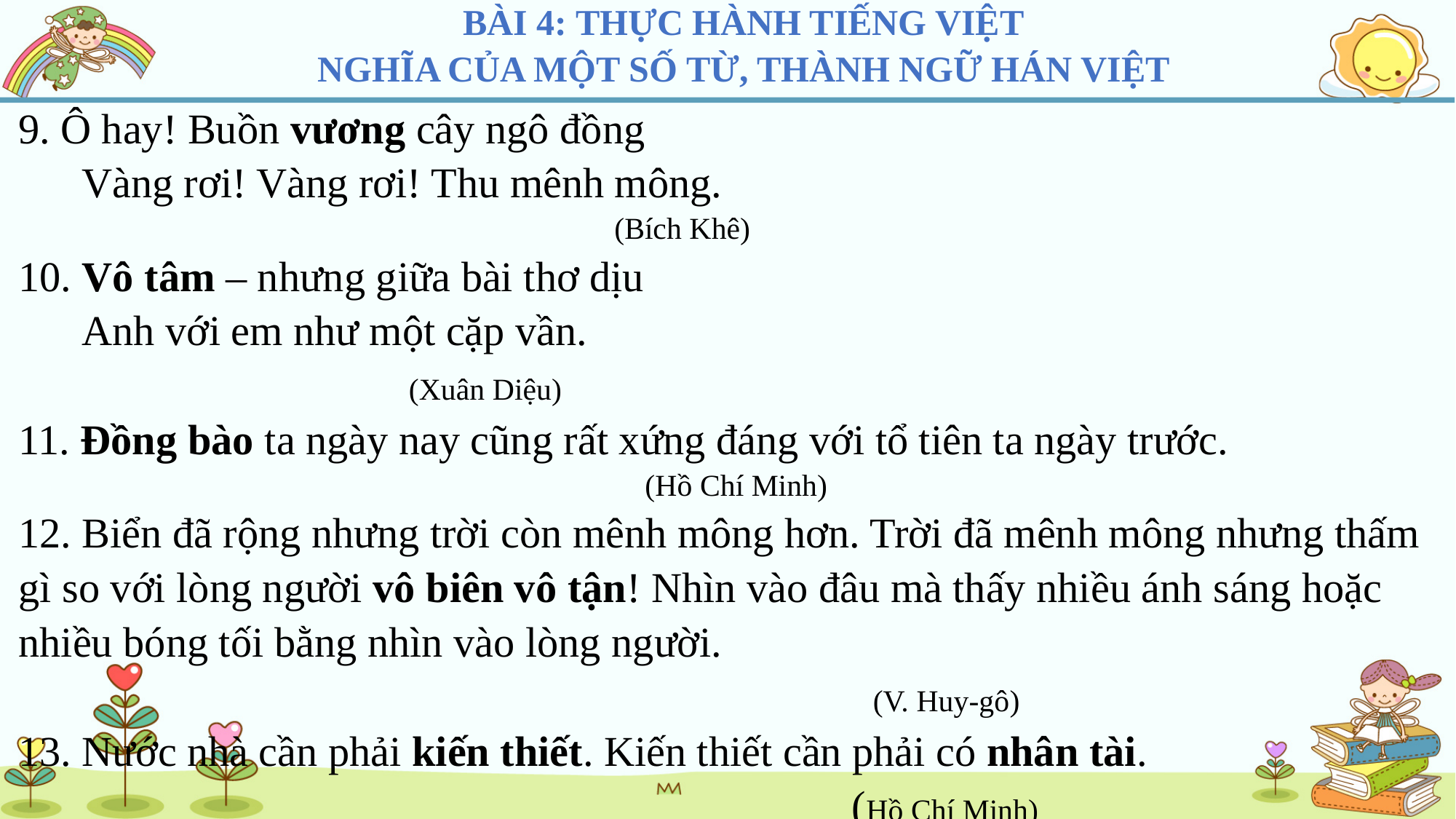

BÀI 4: THỰC HÀNH TIẾNG VIỆT
NGHĨA CỦA MỘT SỐ TỪ, THÀNH NGỮ HÁN VIỆT
9. Ô hay! Buồn vương cây ngô đồng
      Vàng rơi! Vàng rơi! Thu mênh mông.
                                                                              (Bích Khê)
10. Vô tâm – nhưng giữa bài thơ dịu
      Anh với em như một cặp vần.
                                     (Xuân Diệu)
11. Đồng bào ta ngày nay cũng rất xứng đáng với tổ tiên ta ngày trước.
                                                                                  (Hồ Chí Minh)
12. Biển đã rộng nhưng trời còn mênh mông hơn. Trời đã mênh mông nhưng thấm gì so với lòng người vô biên vô tận! Nhìn vào đâu mà thấy nhiều ánh sáng hoặc nhiều bóng tối bằng nhìn vào lòng người.
                                                                                 (V. Huy-gô)
13. Nước nhà cần phải kiến thiết. Kiến thiết cần phải có nhân tài.
                                                                               (Hồ Chí Minh)